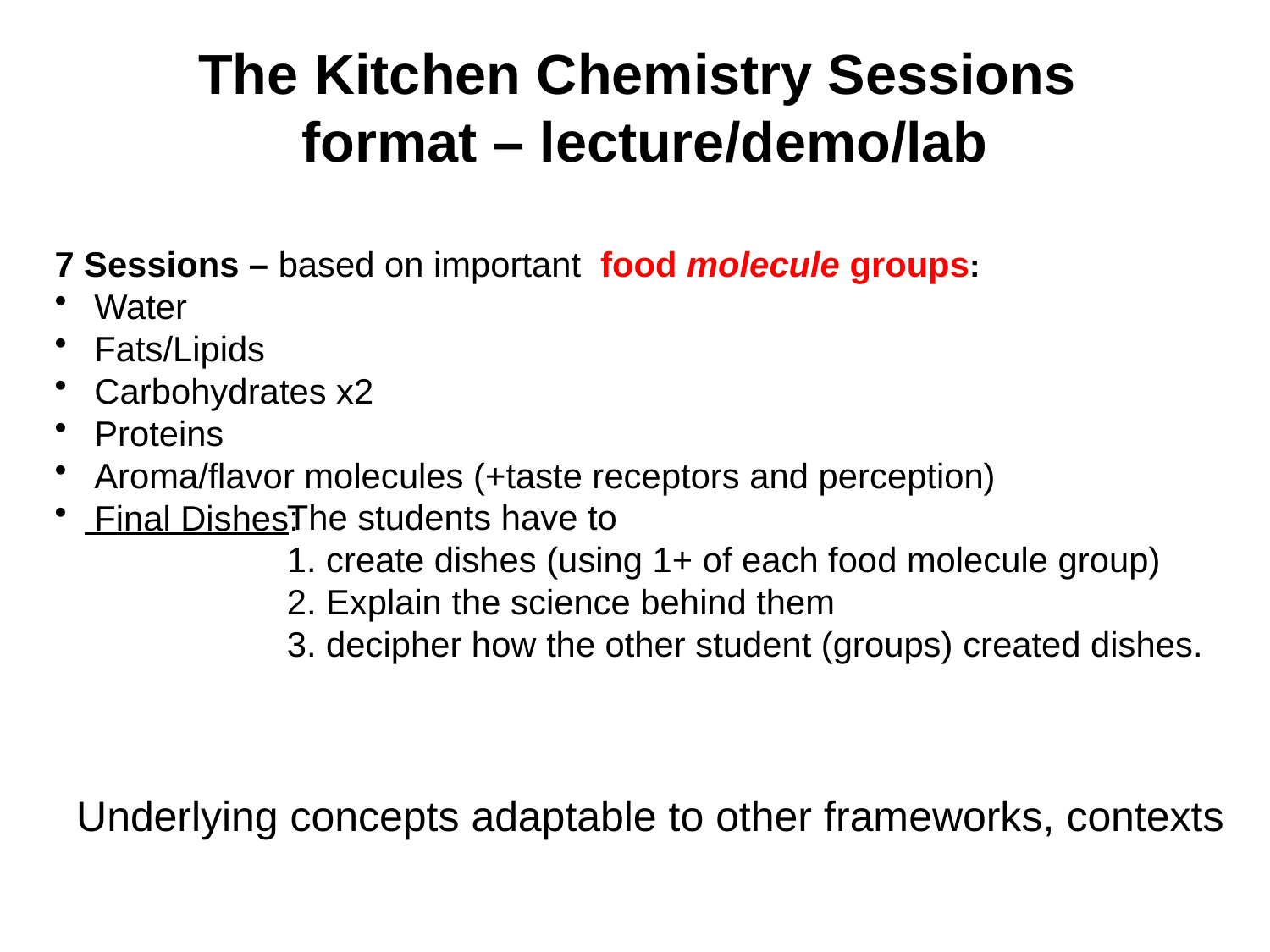

The Kitchen Chemistry Sessions
format – lecture/demo/lab
7 Sessions – based on important  food molecule groups:
 Water
 Fats/Lipids
 Carbohydrates x2
 Proteins
 Aroma/flavor molecules (+taste receptors and perception)
 Final Dishes:
The students have to
1. create dishes (using 1+ of each food molecule group)
2. Explain the science behind them
3. decipher how the other student (groups) created dishes.
Underlying concepts adaptable to other frameworks, contexts